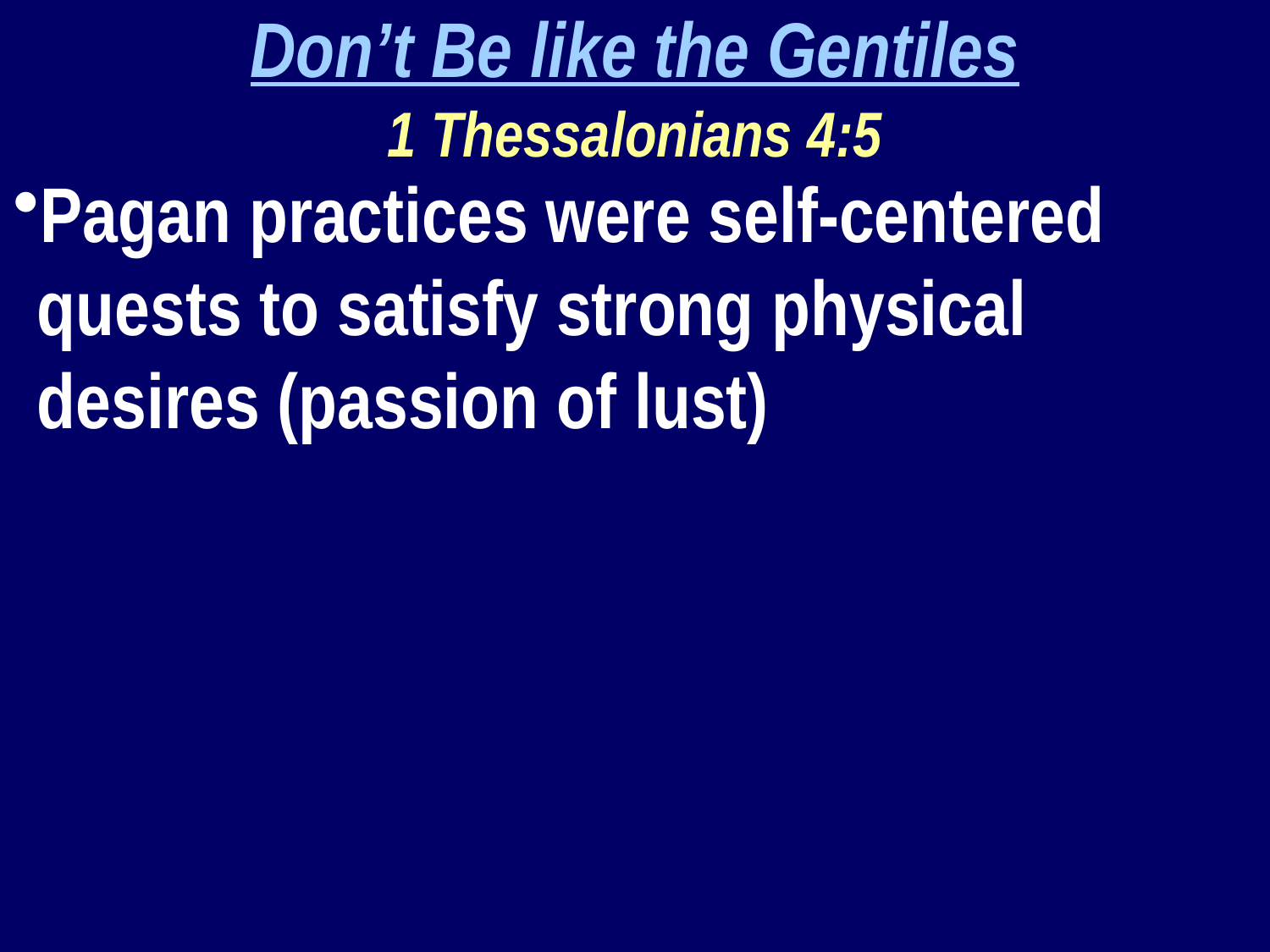

Don’t Be like the Gentiles
1 Thessalonians 4:5
Pagan practices were self-centered quests to satisfy strong physical desires (passion of lust)